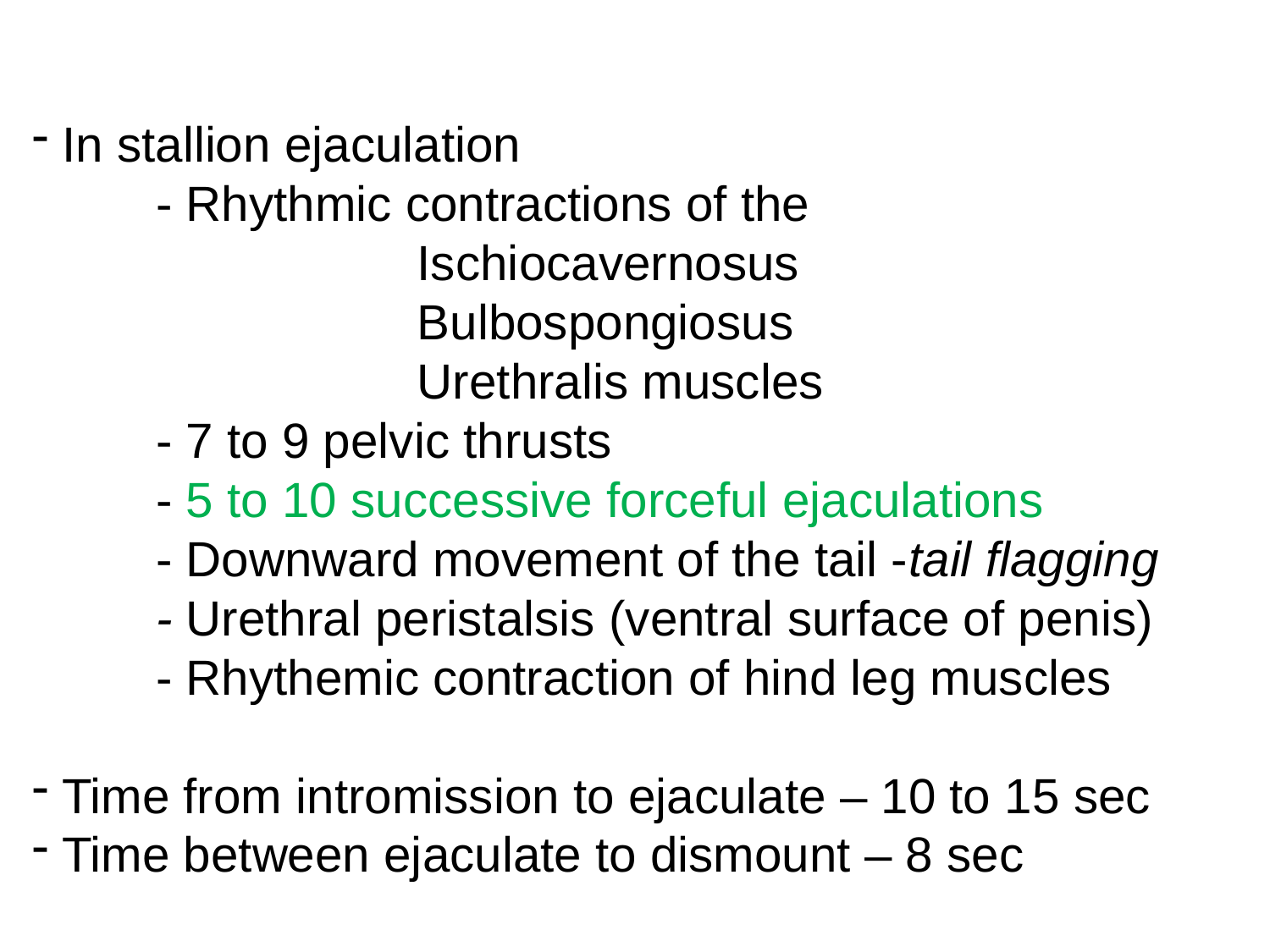

In stallion ejaculation
         - Rhythmic contractions of the
                            Ischiocavernosus
                            Bulbospongiosus
                            Urethralis muscles
         - 7 to 9 pelvic thrusts
         - 5 to 10 successive forceful ejaculations
         - Downward movement of the tail -tail flagging
         - Urethral peristalsis (ventral surface of penis)
         - Rhythemic contraction of hind leg muscles

 Time from intromission to ejaculate – 10 to 15 sec
 Time between ejaculate to dismount – 8 sec